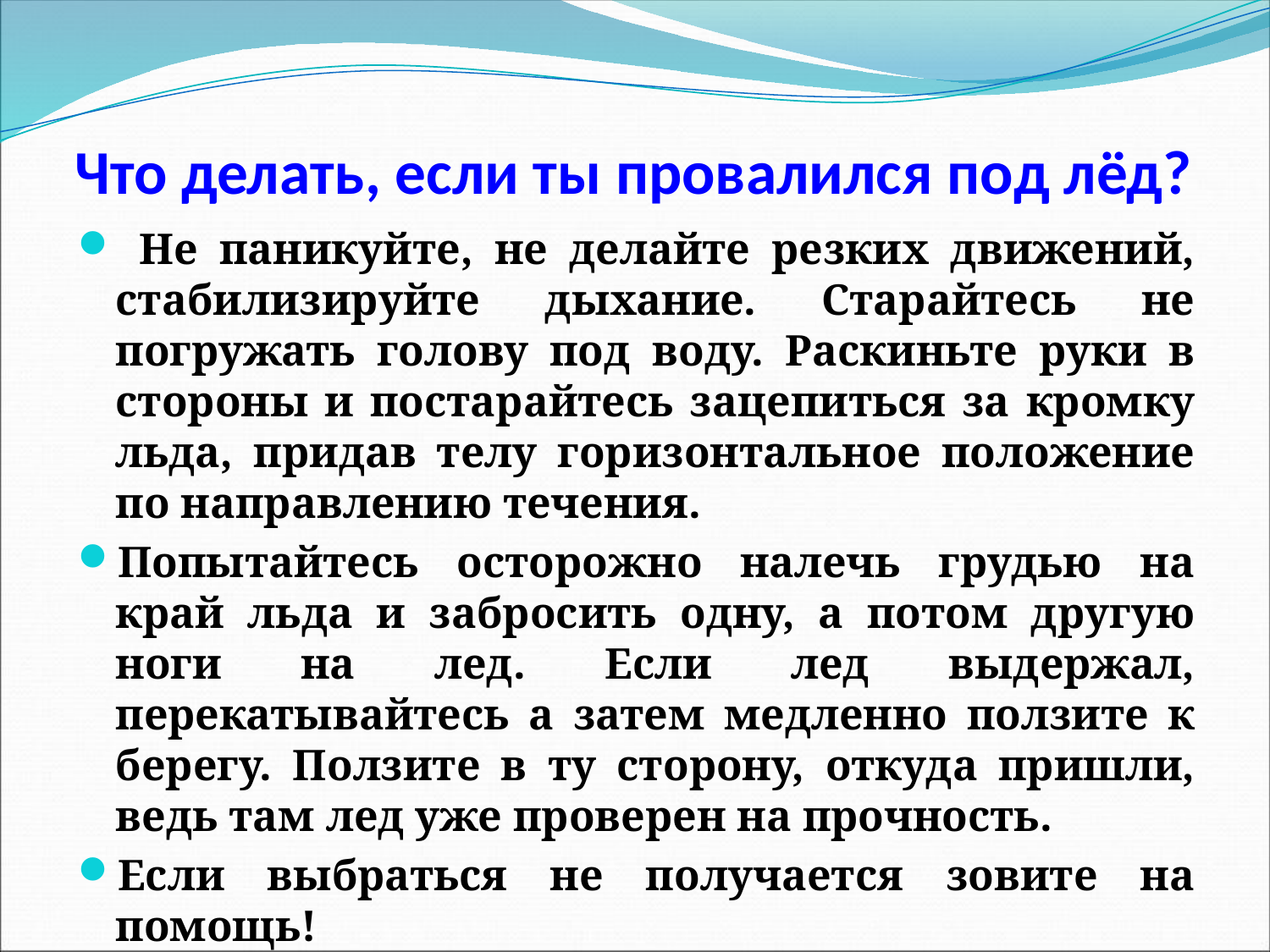

# Что делать, если ты провалился под лёд?
 Не паникуйте, не делайте резких движений, стабилизируйте дыхание. Старайтесь не погружать голову под воду. Раскиньте руки в стороны и постарайтесь зацепиться за кромку льда, придав телу горизонтальное положение по направлению течения.
Попытайтесь осторожно налечь грудью на край льда и забросить одну, а потом другую ноги на лед. Если лед выдержал, перекатывайтесь а затем медленно ползите к берегу. Ползите в ту сторону, откуда пришли, ведь там лед уже проверен на прочность.
Если выбраться не получается зовите на помощь!